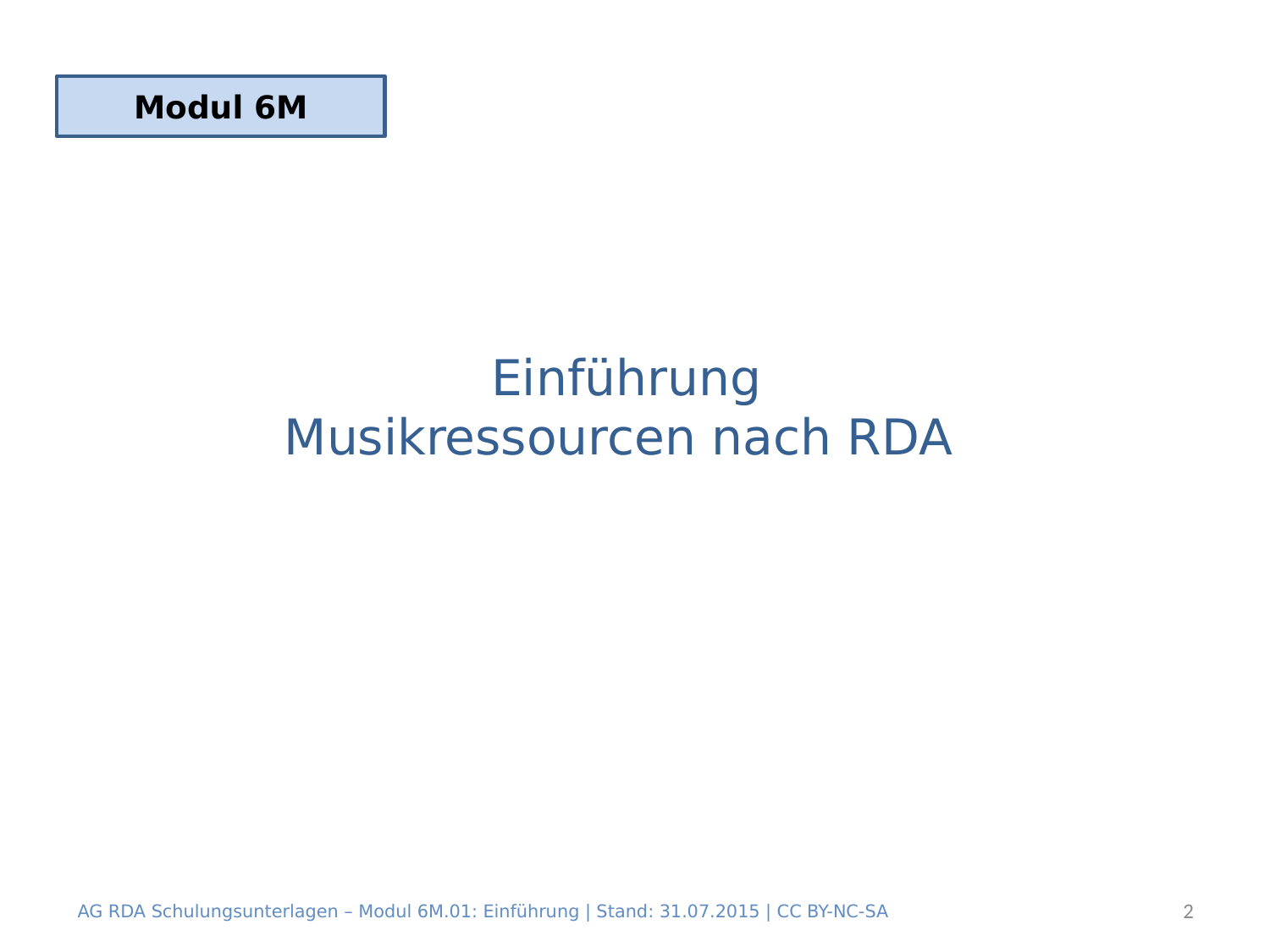

Modul 6M
# Einführung Musikressourcen nach RDA
AG RDA Schulungsunterlagen – Modul 6M.01: Einführung | Stand: 31.07.2015 | CC BY-NC-SA
2